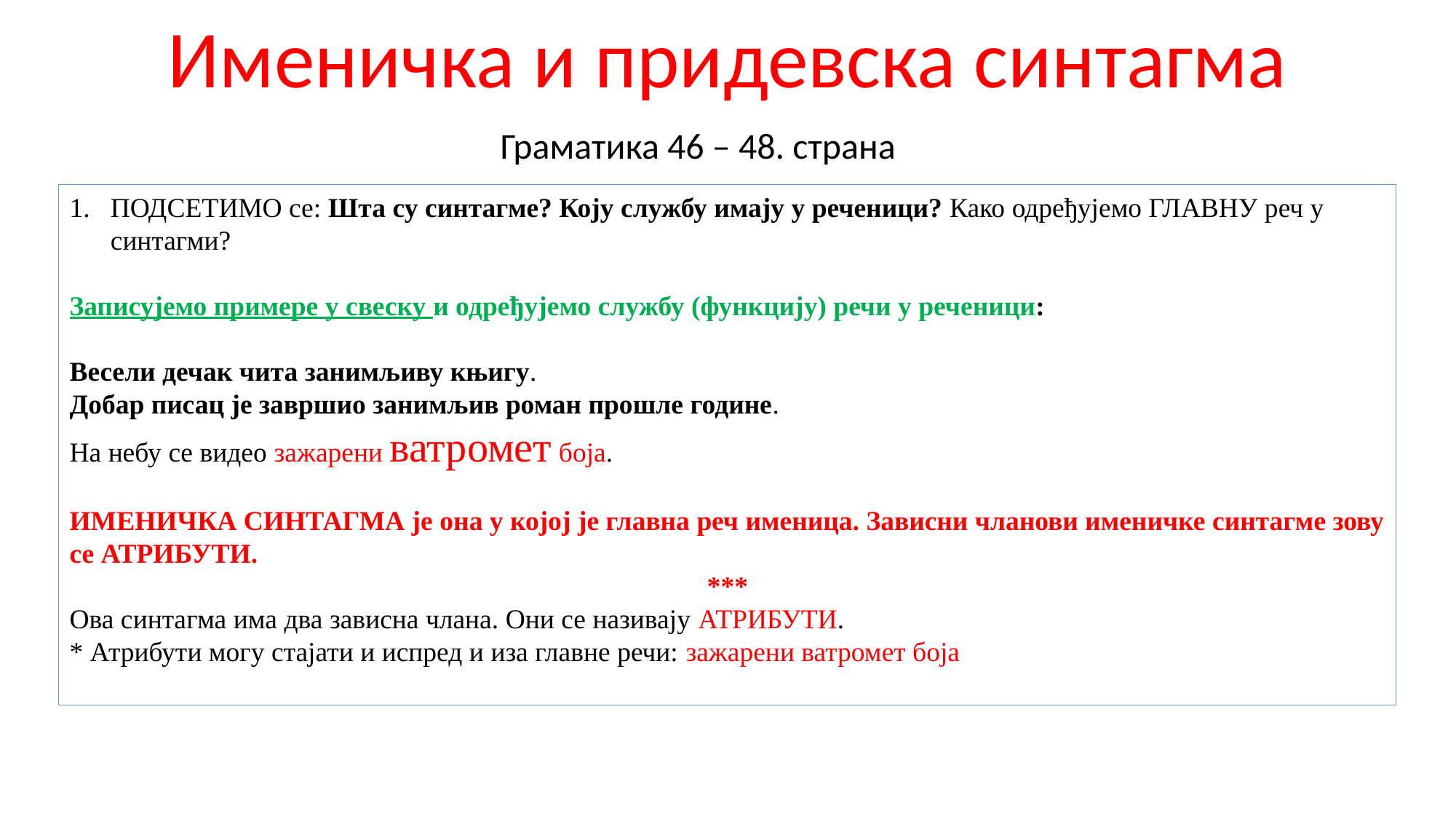

# Именичка и придевска синтагма
Граматика 46 – 48. страна
ПОДСЕТИМО се: Шта су синтагме? Коју службу имају у реченици? Како одређујемо ГЛАВНУ реч у синтагми?

Записујемо примере у свеску и одређујемо службу (функцију) речи у реченици:

Весели дечак чита занимљиву књигу.
Добар писац је завршио занимљив роман прошле године.
На небу се видео зажарени ватромет боја.

ИМЕНИЧКА СИНТАГМА је она у којој је главна реч именица. Зависни чланови именичке синтагме зову се АТРИБУТИ.
***
Ова синтагма има два зависна члана. Они се називају АТРИБУТИ.
* Атрибути могу стајати и испред и иза главне речи: зажарени ватромет боја